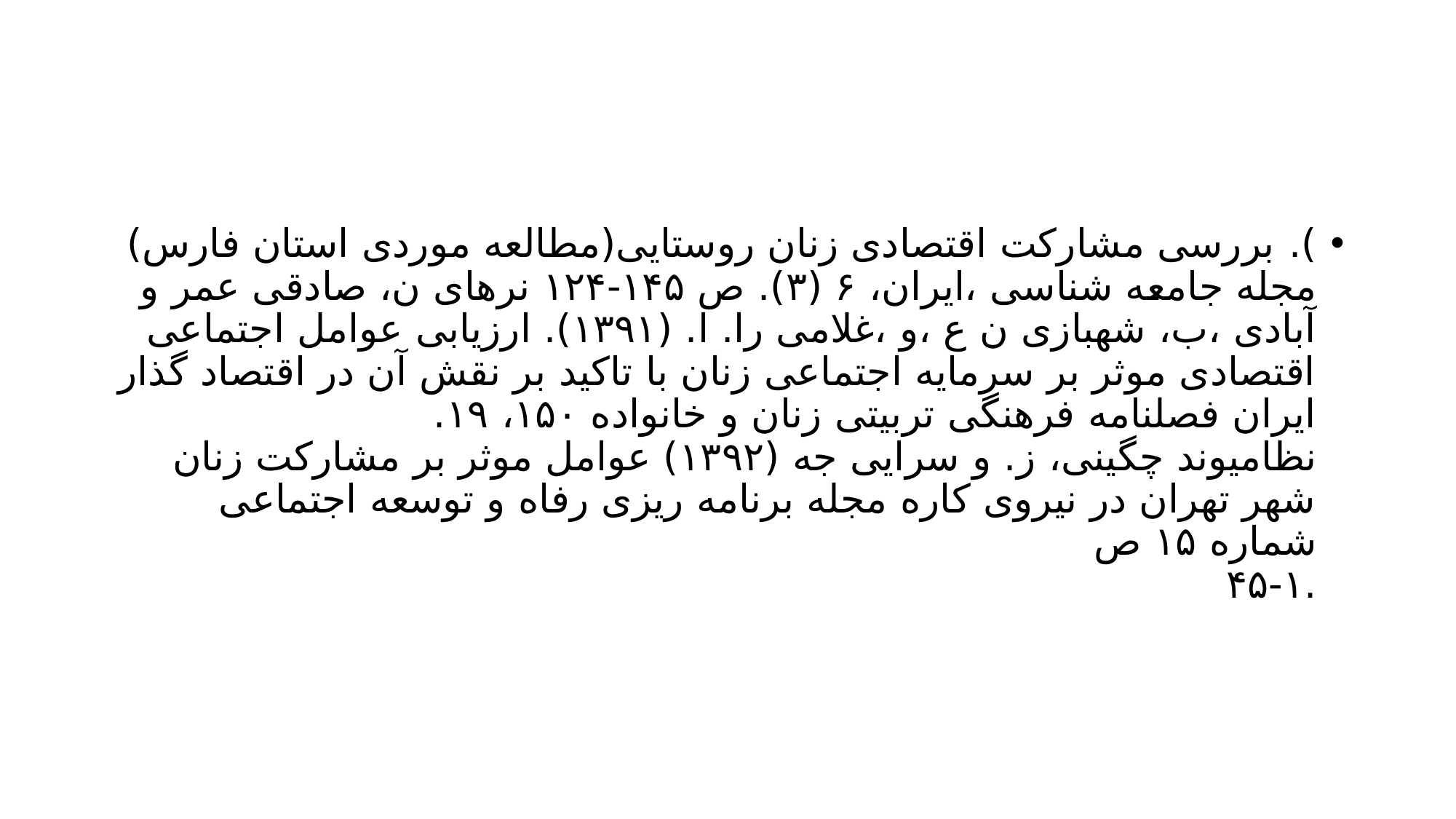

#
). بررسی مشارکت اقتصادی زنان روستایی(مطالعه موردی استان فارس) مجله جامعه شناسی ،ایران، ۶ (۳). ص ۱۴۵-۱۲۴ نرهای ن، صادقی عمر و آبادی ،ب، شهبازی ن ع ،و ،غلامی را. ا. (۱۳۹۱). ارزیابی عوامل اجتماعی اقتصادی موثر بر سرمایه اجتماعی زنان با تاکید بر نقش آن در اقتصاد گذار ایران فصلنامه فرهنگی تربیتی زنان و خانواده ۱۵۰، ۱۹.
نظامیوند چگینی، ز. و سرایی جه (۱۳۹۲) عوامل موثر بر مشارکت زنان شهر تهران در نیروی کاره مجله برنامه ریزی رفاه و توسعه اجتماعی شماره ۱۵ ص
.۱-۴۵